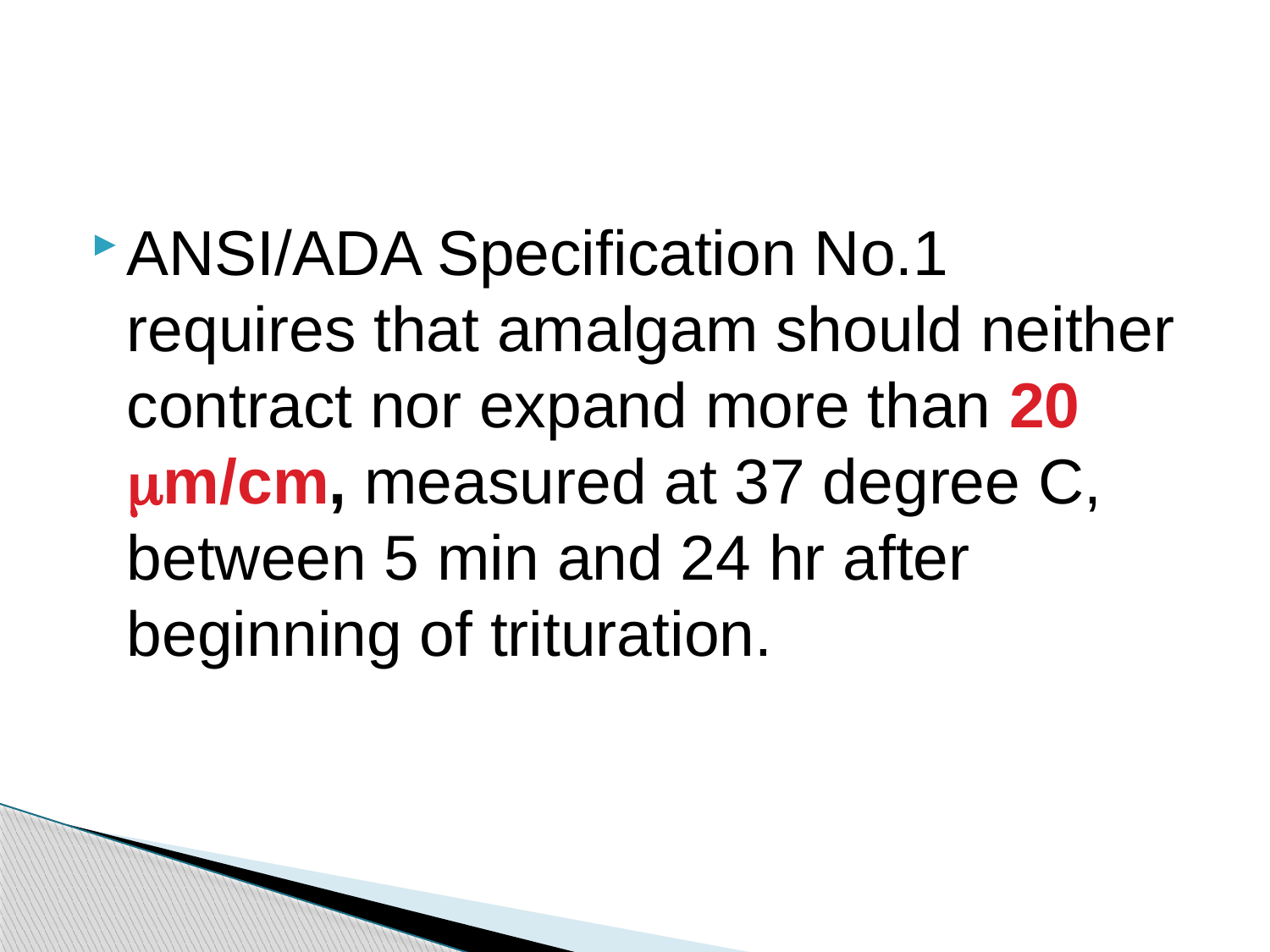

ANSI/ADA Specification No.1 requires that amalgam should neither contract nor expand more than 20 μm/cm, measured at 37 degree C, between 5 min and 24 hr after beginning of trituration.